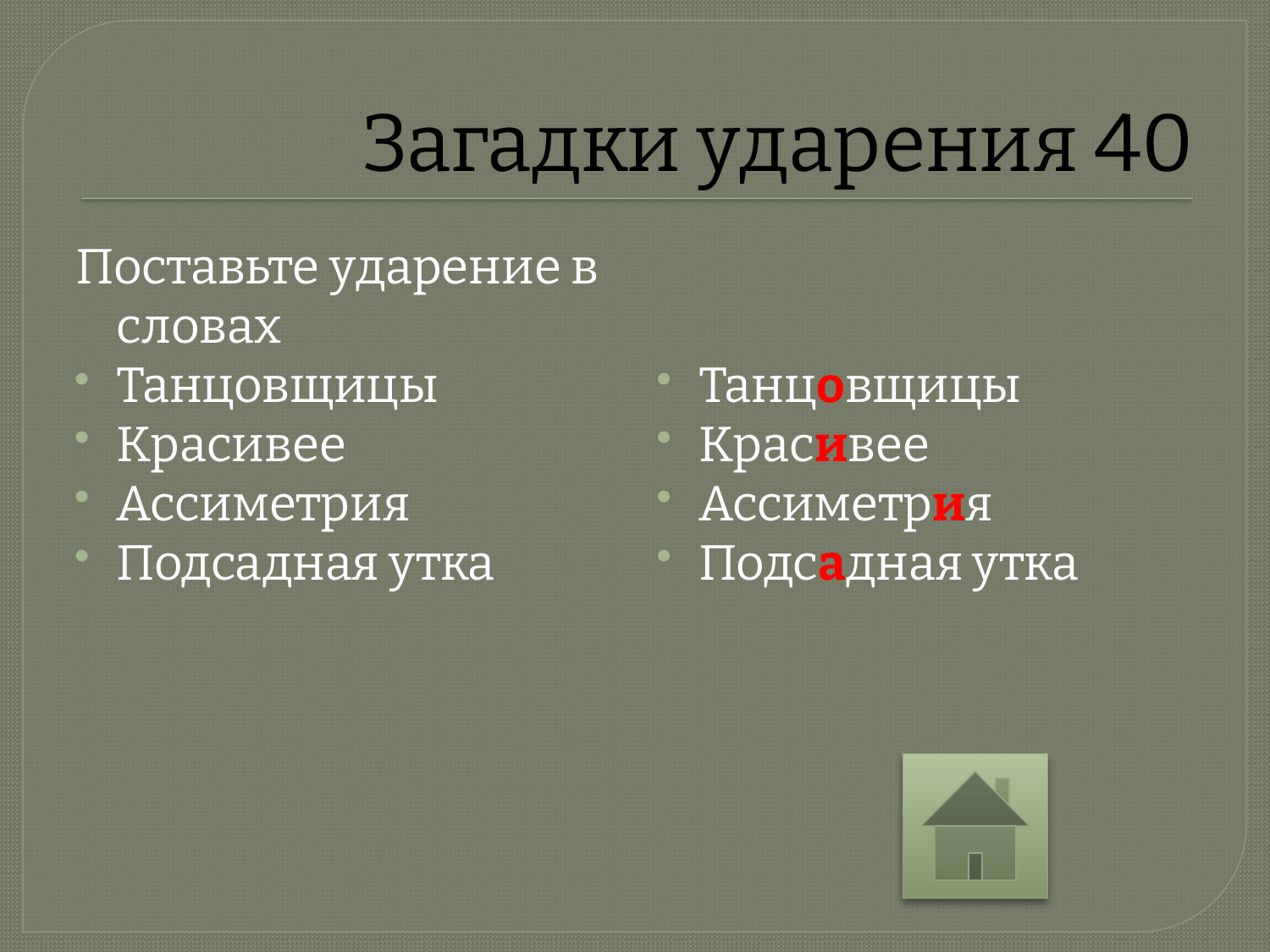

# Загадки ударения 40
Поставьте ударение в словах
Танцовщицы
Красивее
Ассиметрия
Подсадная утка

Танцовщицы
Красивее
Ассиметрия
Подсадная утка